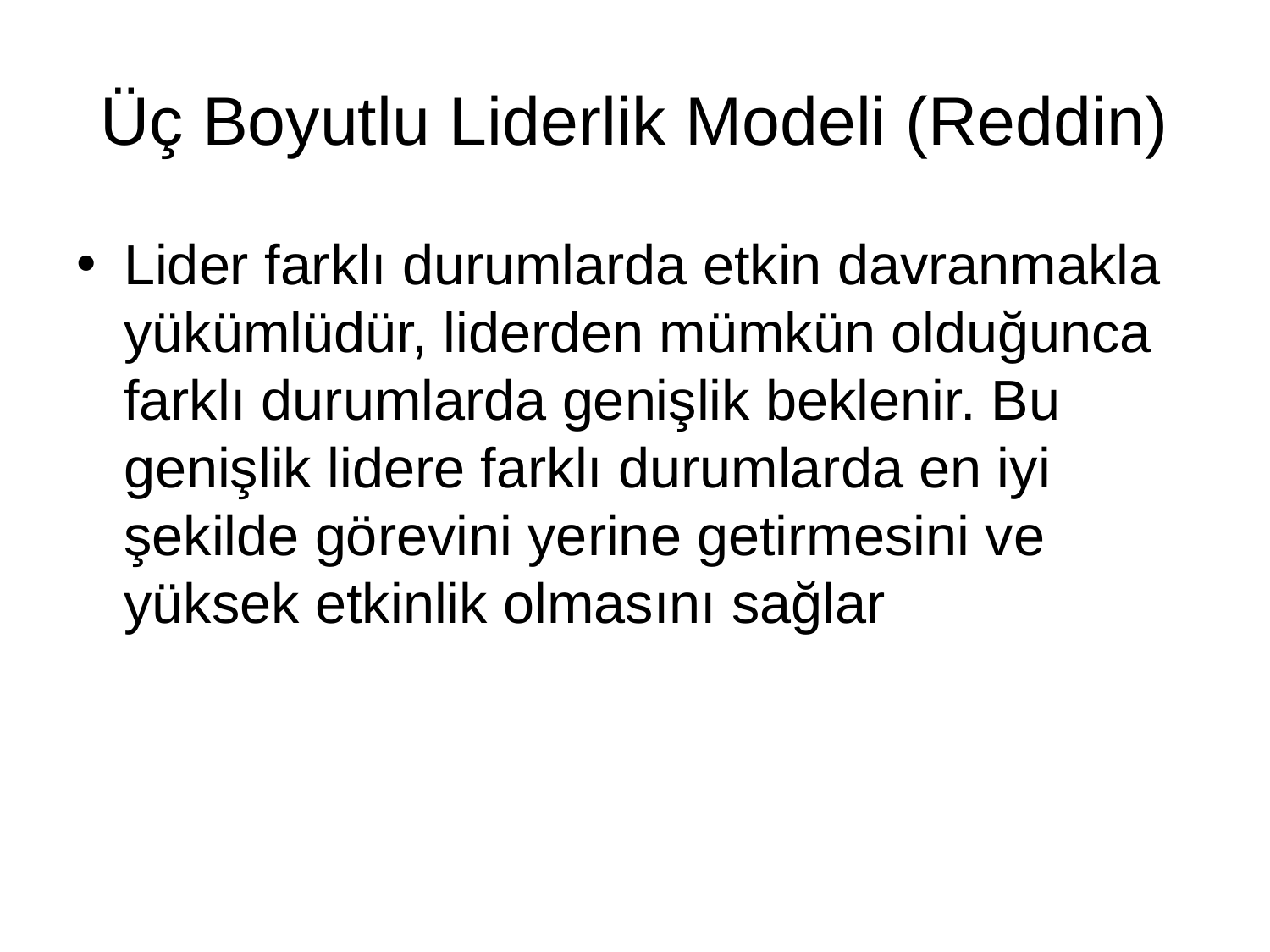

# Üç Boyutlu Liderlik Modeli (Reddin)
Lider farklı durumlarda etkin davranmakla yükümlüdür, liderden mümkün olduğunca farklı durumlarda genişlik beklenir. Bu genişlik lidere farklı durumlarda en iyi şekilde görevini yerine getirmesini ve yüksek etkinlik olmasını sağlar